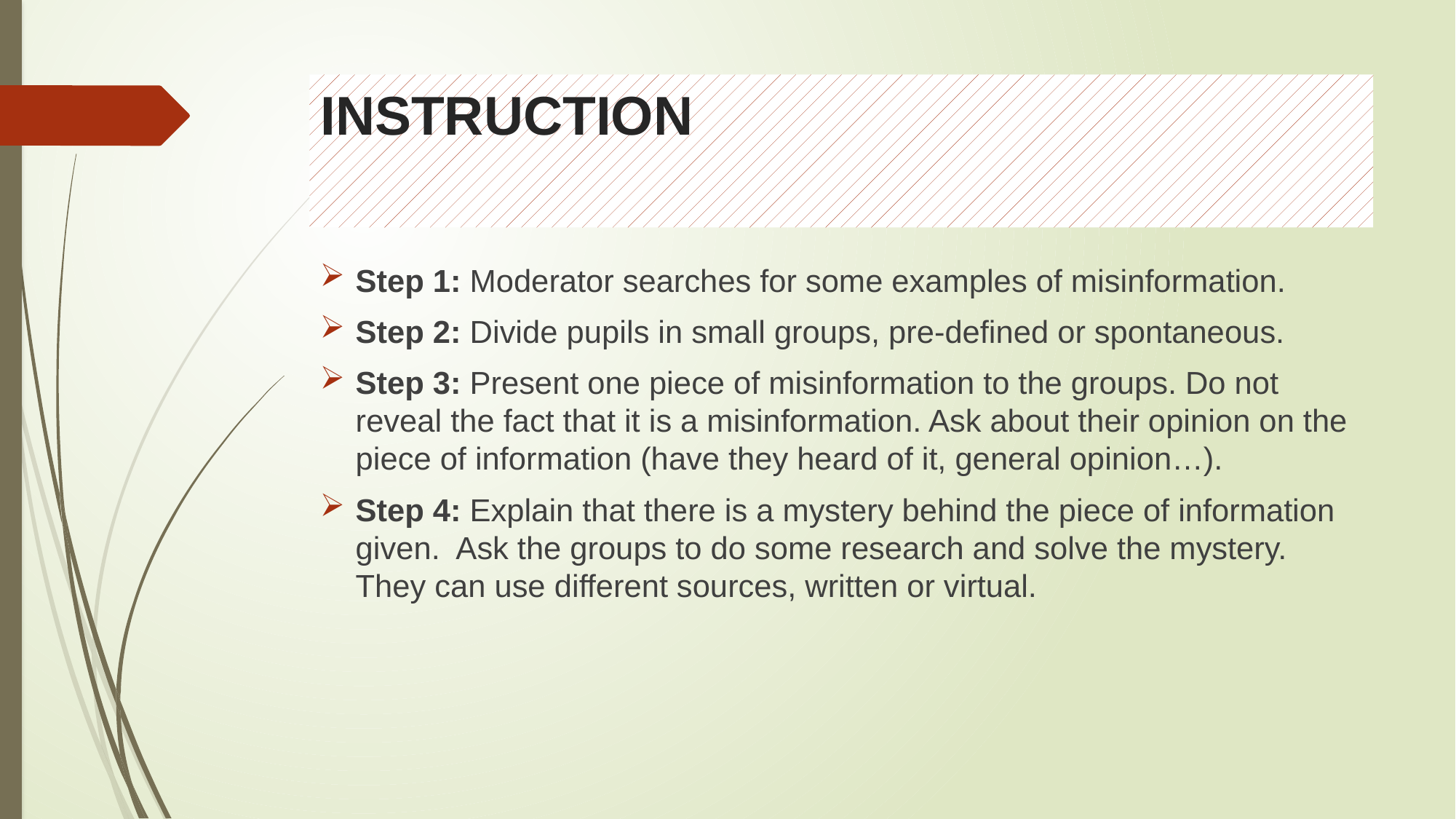

# INSTRUCTION
Step 1: Moderator searches for some examples of misinformation.
Step 2: Divide pupils in small groups, pre-defined or spontaneous.
Step 3: Present one piece of misinformation to the groups. Do not reveal the fact that it is a misinformation. Ask about their opinion on the piece of information (have they heard of it, general opinion…).
Step 4: Explain that there is a mystery behind the piece of information given.  Ask the groups to do some research and solve the mystery. They can use different sources, written or virtual.